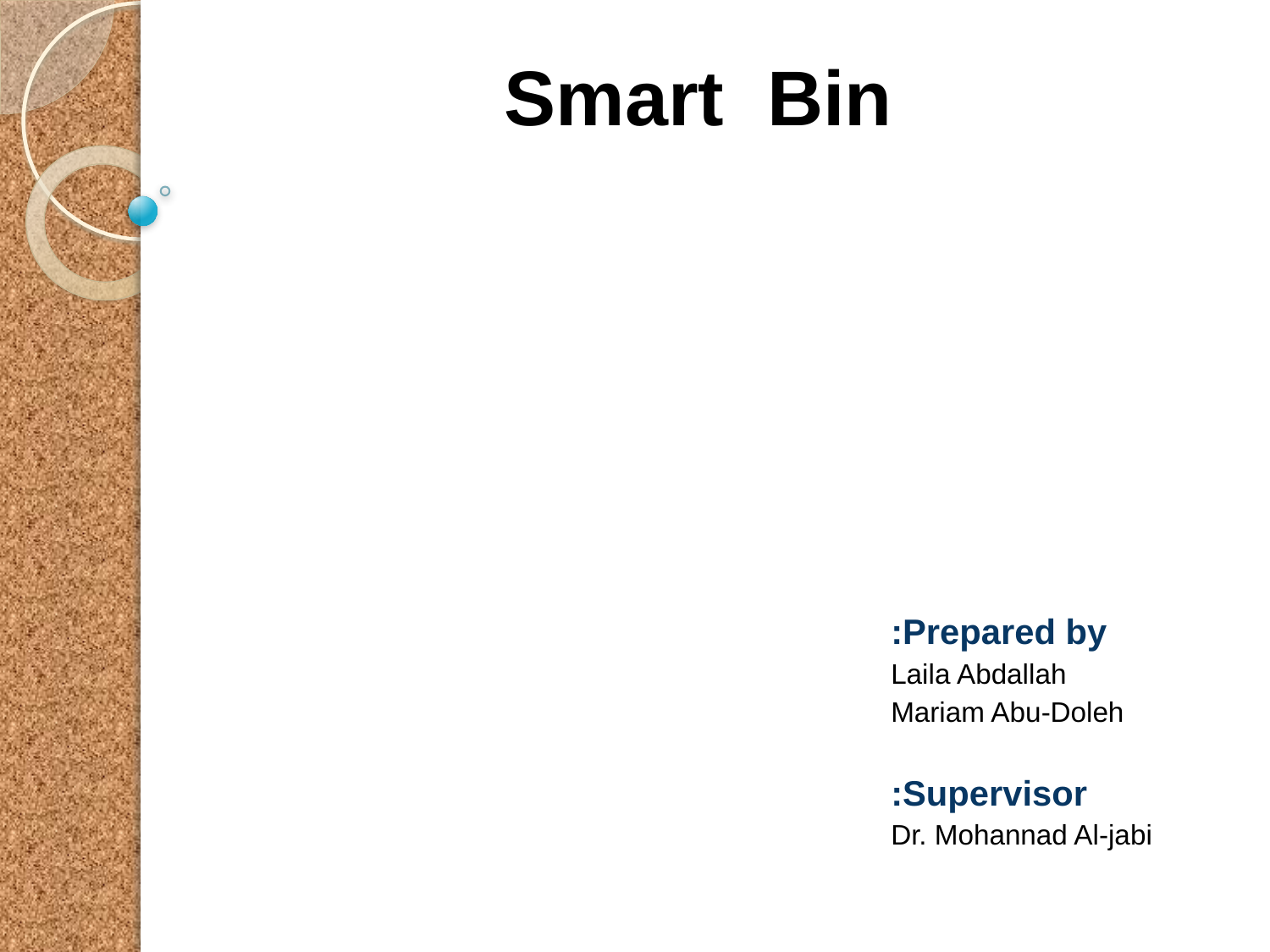

Smart  Bin
Prepared by:
Laila Abdallah
 Mariam Abu-Doleh

Supervisor:
Dr. Mohannad Al-jabi